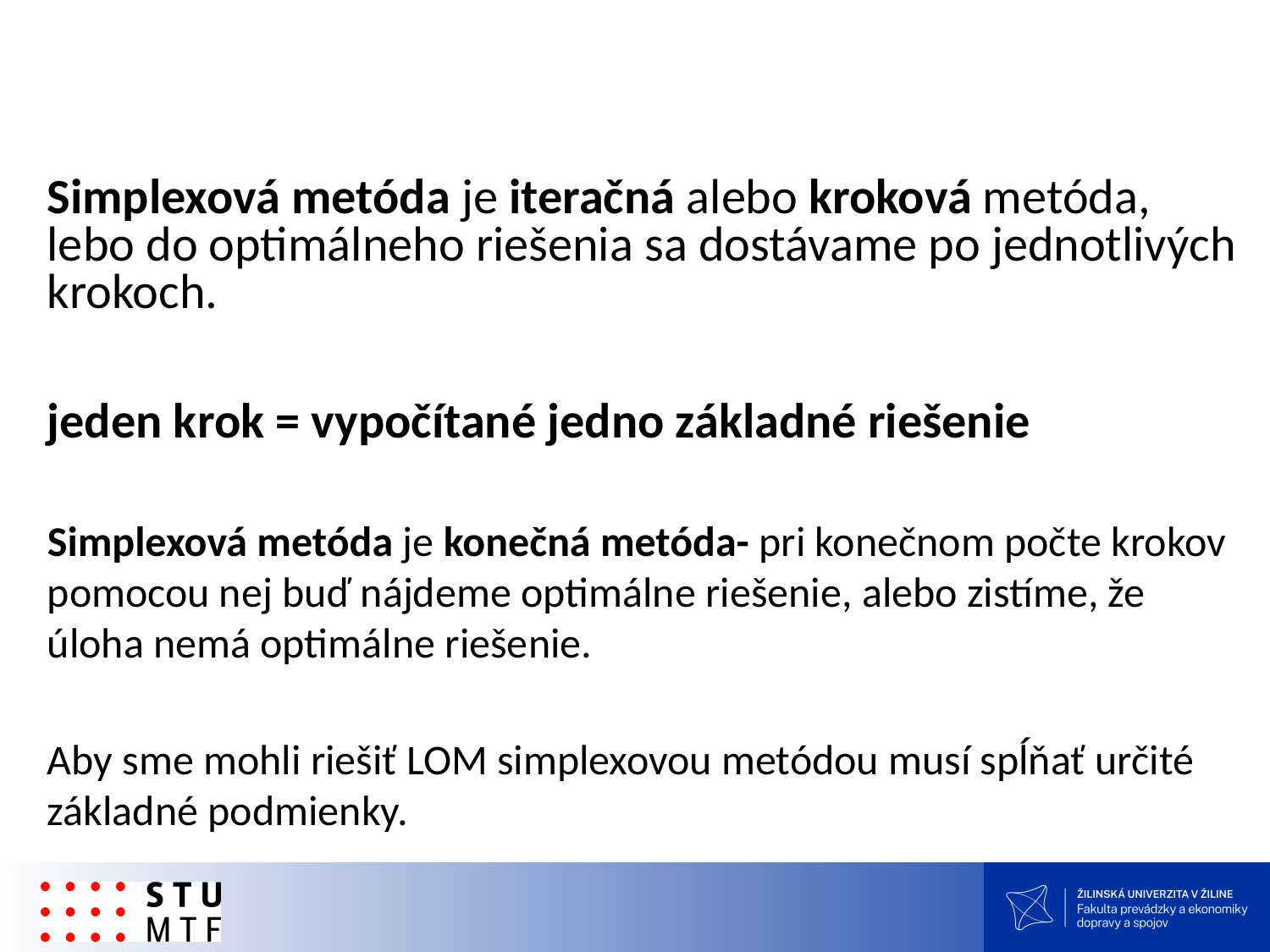

Simplexová metóda je iteračná alebo kroková metóda, lebo do optimálneho riešenia sa dostávame po jednotlivých krokoch.

jeden krok = vypočítané jedno základné riešenie
Simplexová metóda je konečná metóda- pri konečnom počte krokov pomocou nej buď nájdeme optimálne riešenie, alebo zistíme, že úloha nemá optimálne riešenie.
Aby sme mohli riešiť LOM simplexovou metódou musí spĺňať určité základné podmienky.